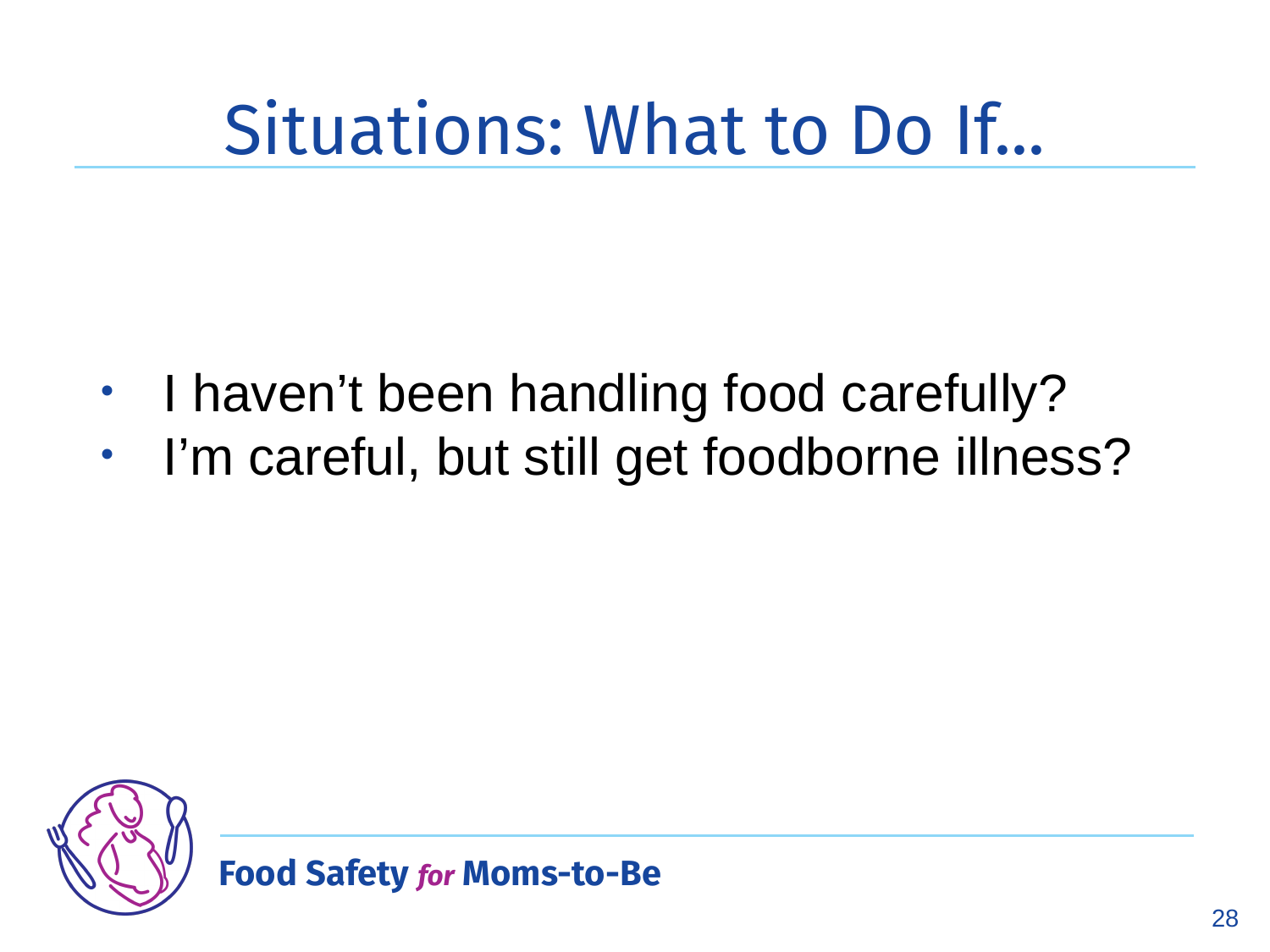

# Situations: What to Do If...
I haven’t been handling food carefully?
I’m careful, but still get foodborne illness?
28